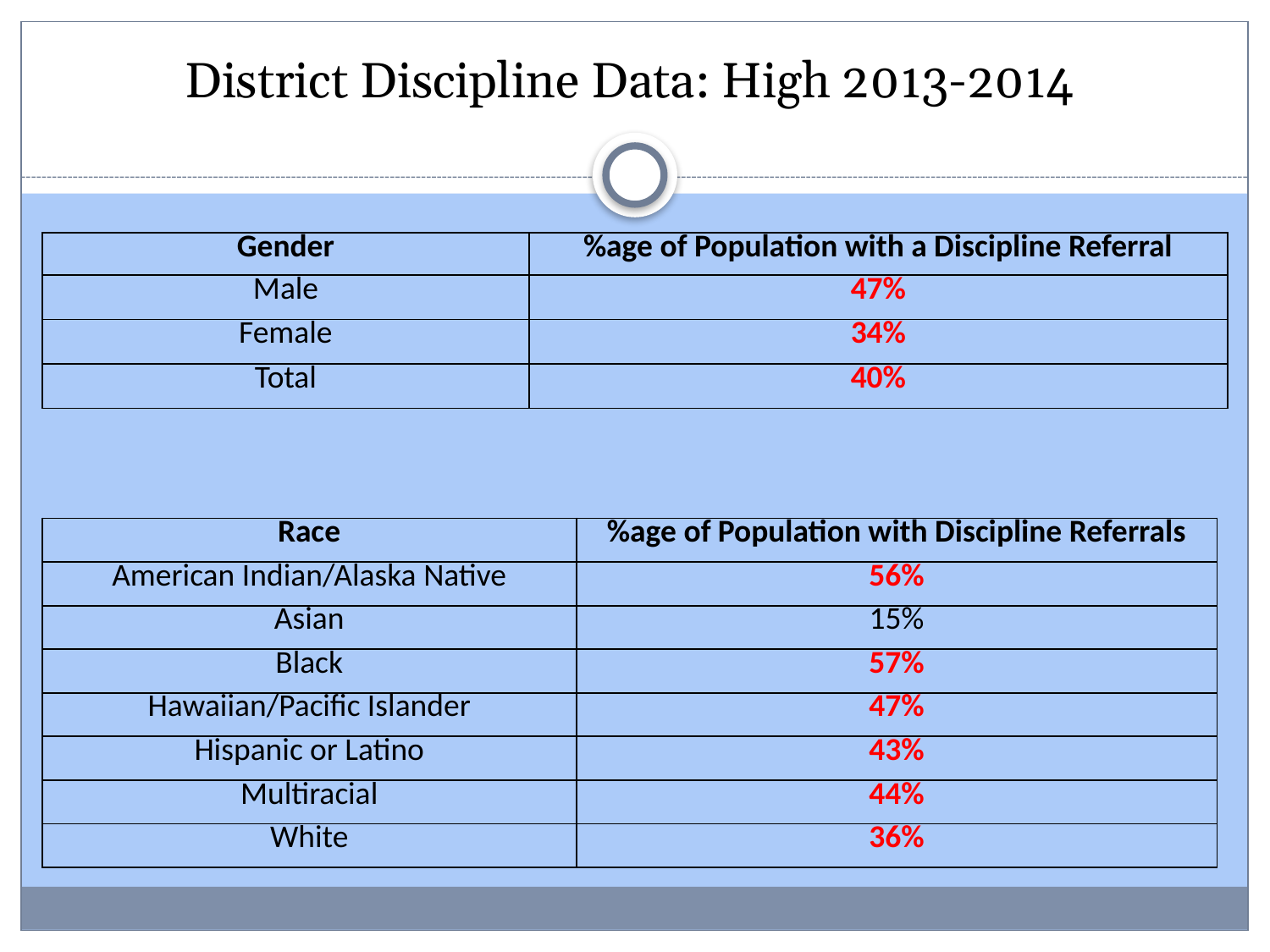

District Discipline Data: High 2013-2014
| Gender | %age of Population with a Discipline Referral |
| --- | --- |
| Male | 47% |
| Female | 34% |
| Total | 40% |
| Race | %age of Population with Discipline Referrals |
| --- | --- |
| American Indian/Alaska Native | 56% |
| Asian | 15% |
| Black | 57% |
| Hawaiian/Pacific Islander | 47% |
| Hispanic or Latino | 43% |
| Multiracial | 44% |
| White | 36% |